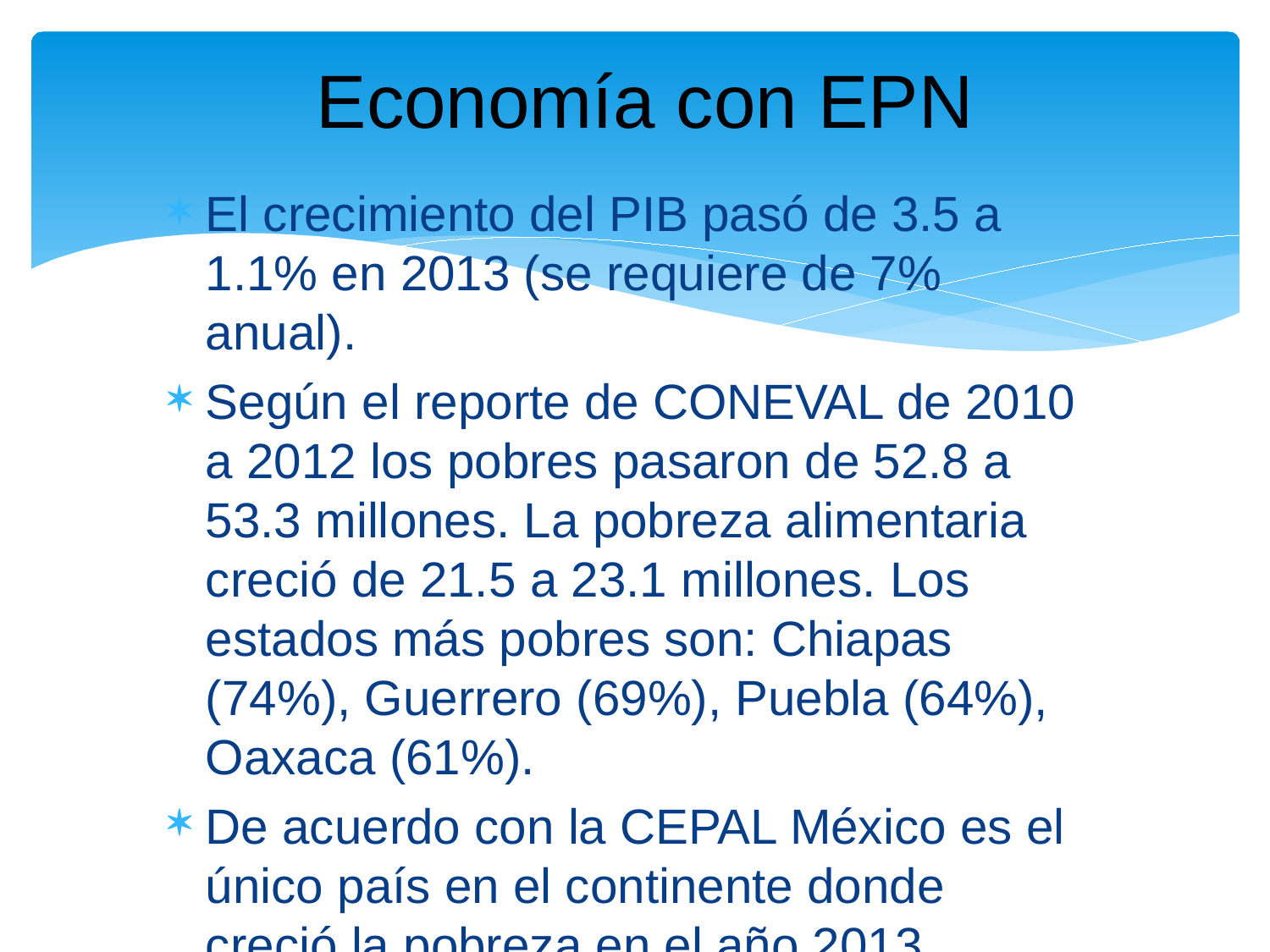

# Economía con EPN
El crecimiento del PIB pasó de 3.5 a 1.1% en 2013 (se requiere de 7% anual).
Según el reporte de CONEVAL de 2010 a 2012 los pobres pasaron de 52.8 a 53.3 millones. La pobreza alimentaria creció de 21.5 a 23.1 millones. Los estados más pobres son: Chiapas (74%), Guerrero (69%), Puebla (64%), Oaxaca (61%).
De acuerdo con la CEPAL México es el único país en el continente donde creció la pobreza en el año 2013.